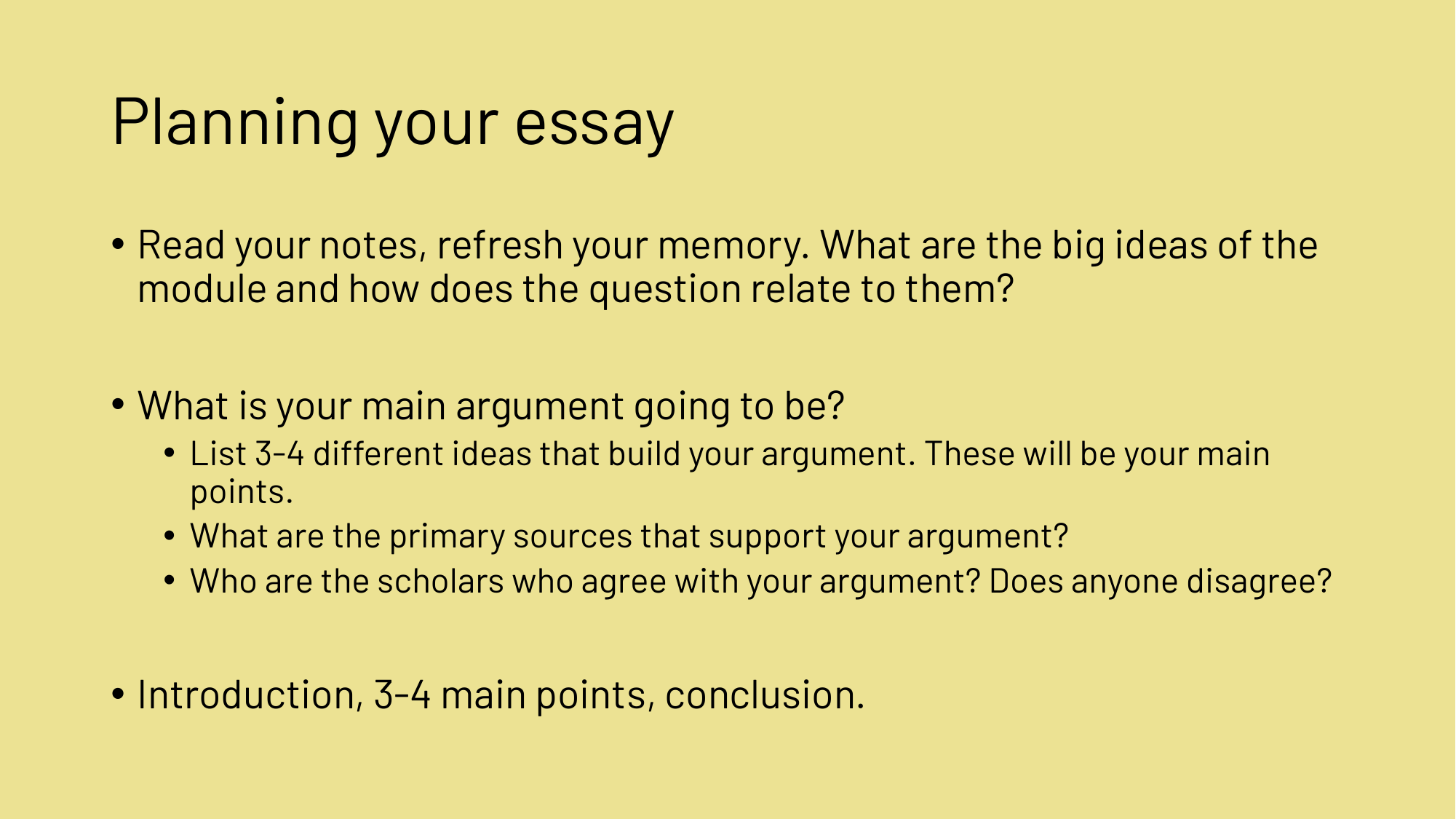

# Planning your essay
Read your notes, refresh your memory. What are the big ideas of the module and how does the question relate to them?

What is your main argument going to be?
List 3-4 different ideas that build your argument. These will be your main points.
What are the primary sources that support your argument?
Who are the scholars who agree with your argument? Does anyone disagree?

Introduction, 3-4 main points, conclusion.